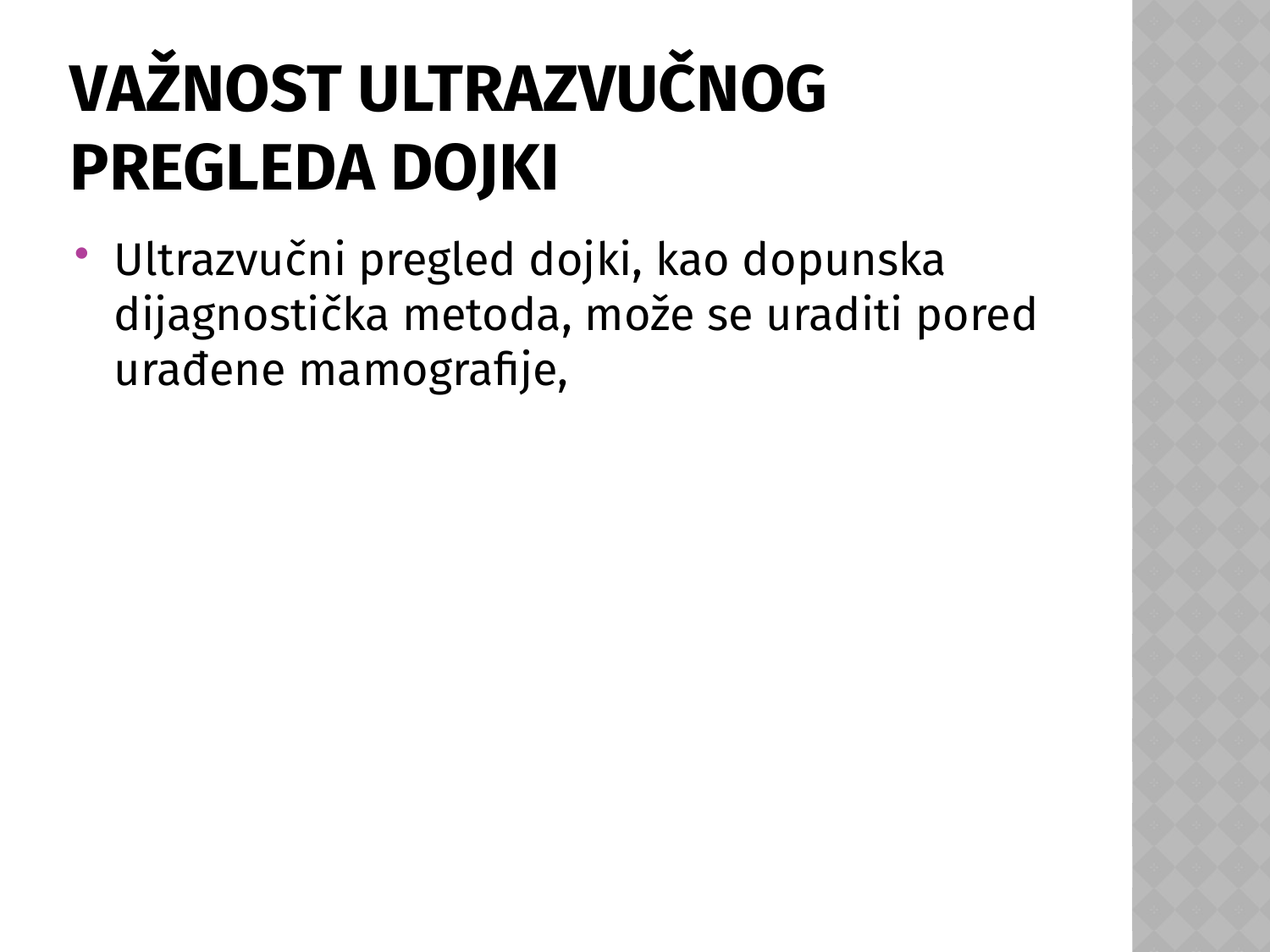

# Važnost Ultrazvučnog  pregleda dojki
Ultrazvučni pregled dojki, kao dopunska dijagnostička metoda, može se uraditi pored urađene mamografije,